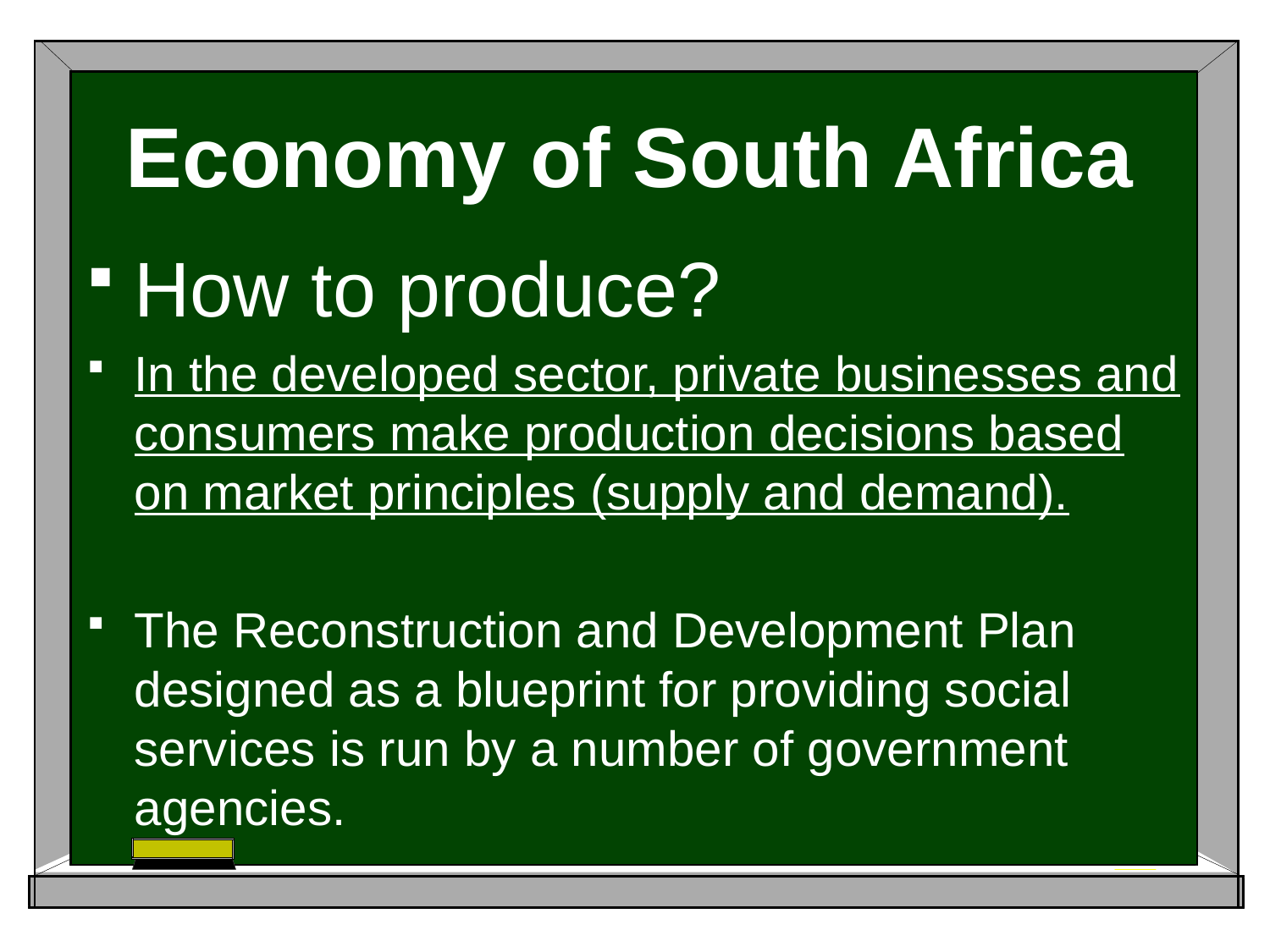

# Economy of South Africa
How to produce?
In the developed sector, private businesses and consumers make production decisions based on market principles (supply and demand).

The Reconstruction and Development Plan designed as a blueprint for providing social services is run by a number of government agencies.